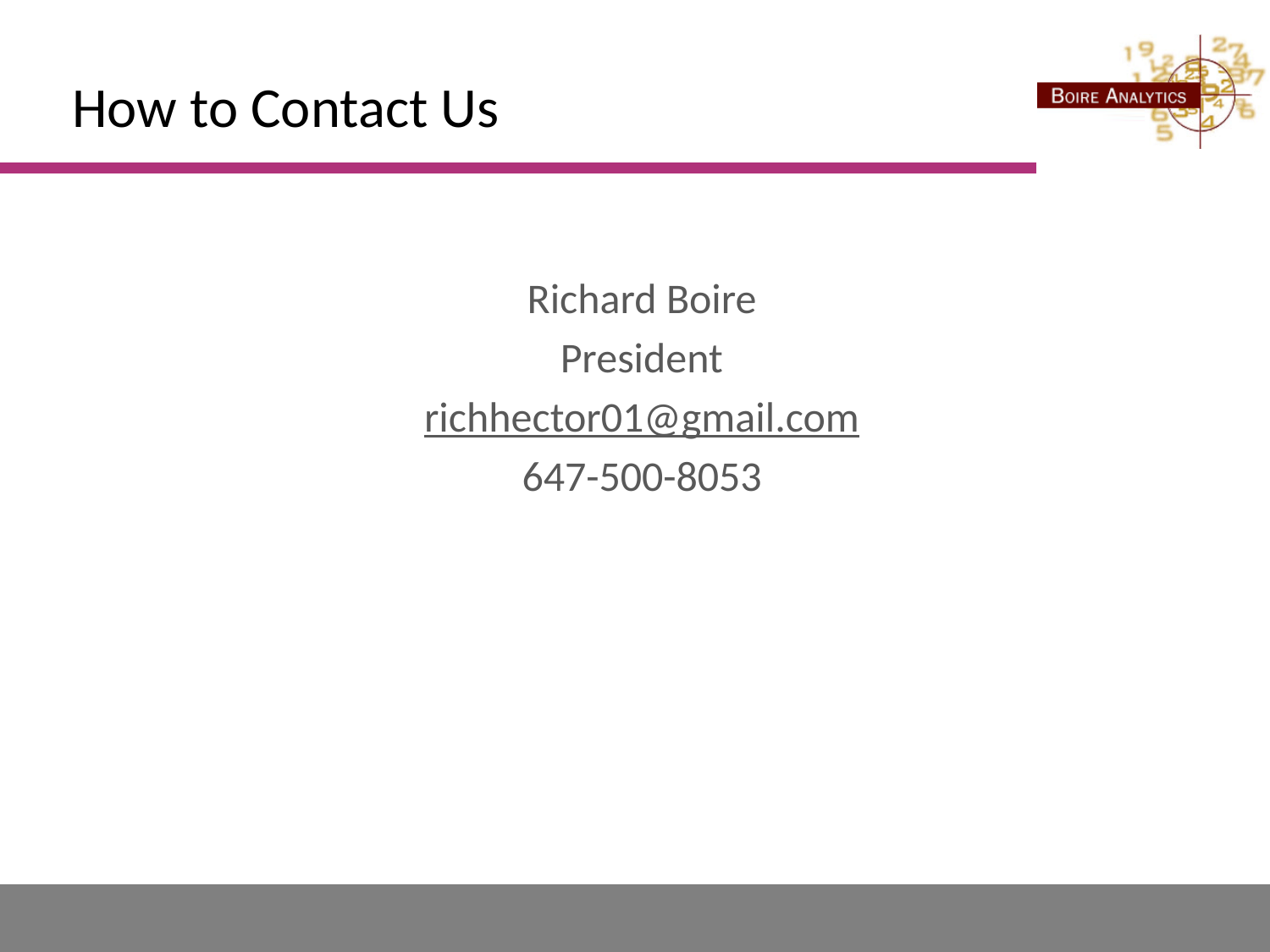

# How to Contact Us

Richard Boire
President
richhector01@gmail.com
647-500-8053